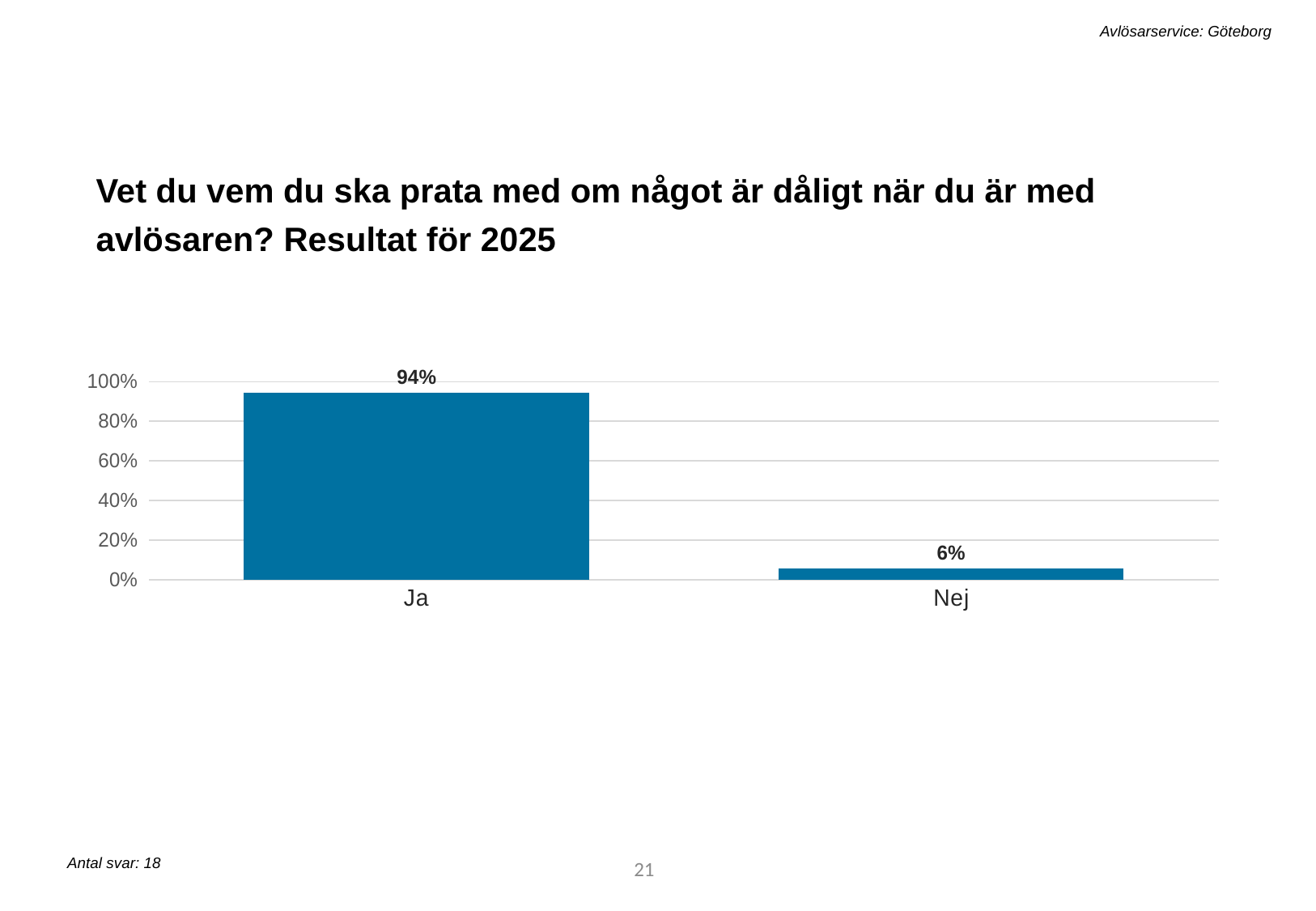

Avlösarservice: Göteborg
Vet du vem du ska prata med om något är dåligt när du är med avlösaren? Resultat för 2025

### Chart

| Category | q8_2025 |
|---|---|
| Ja | 0.9444444444444444 |
| Nej | 0.05555555555555555 |
21
Antal svar: 18